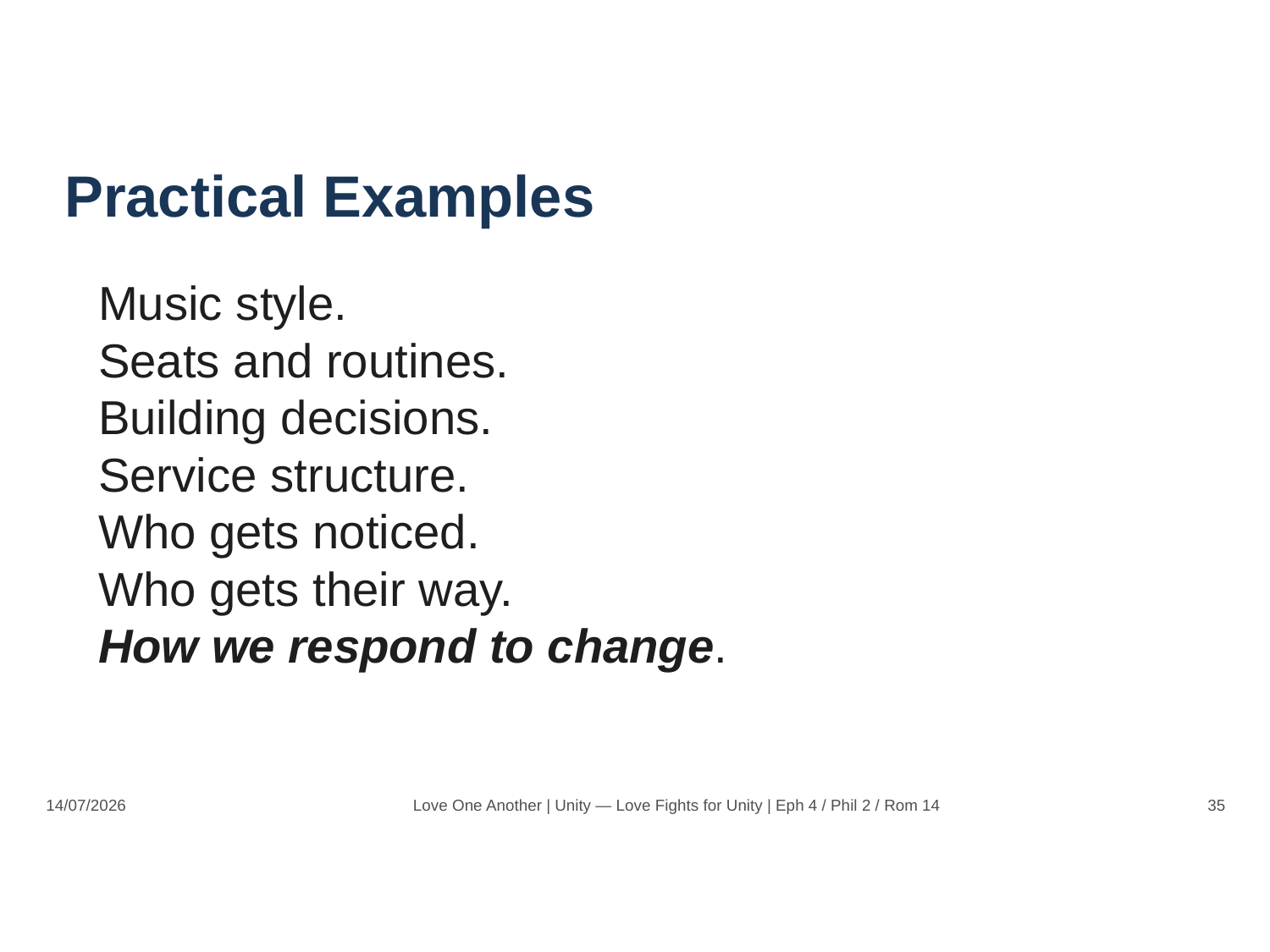

Practical Examples
Music style.
Seats and routines.
Building decisions.
Service structure.
Who gets noticed.
Who gets their way.
How we respond to change.
14/07/2026
Love One Another | Unity — Love Fights for Unity | Eph 4 / Phil 2 / Rom 14
35